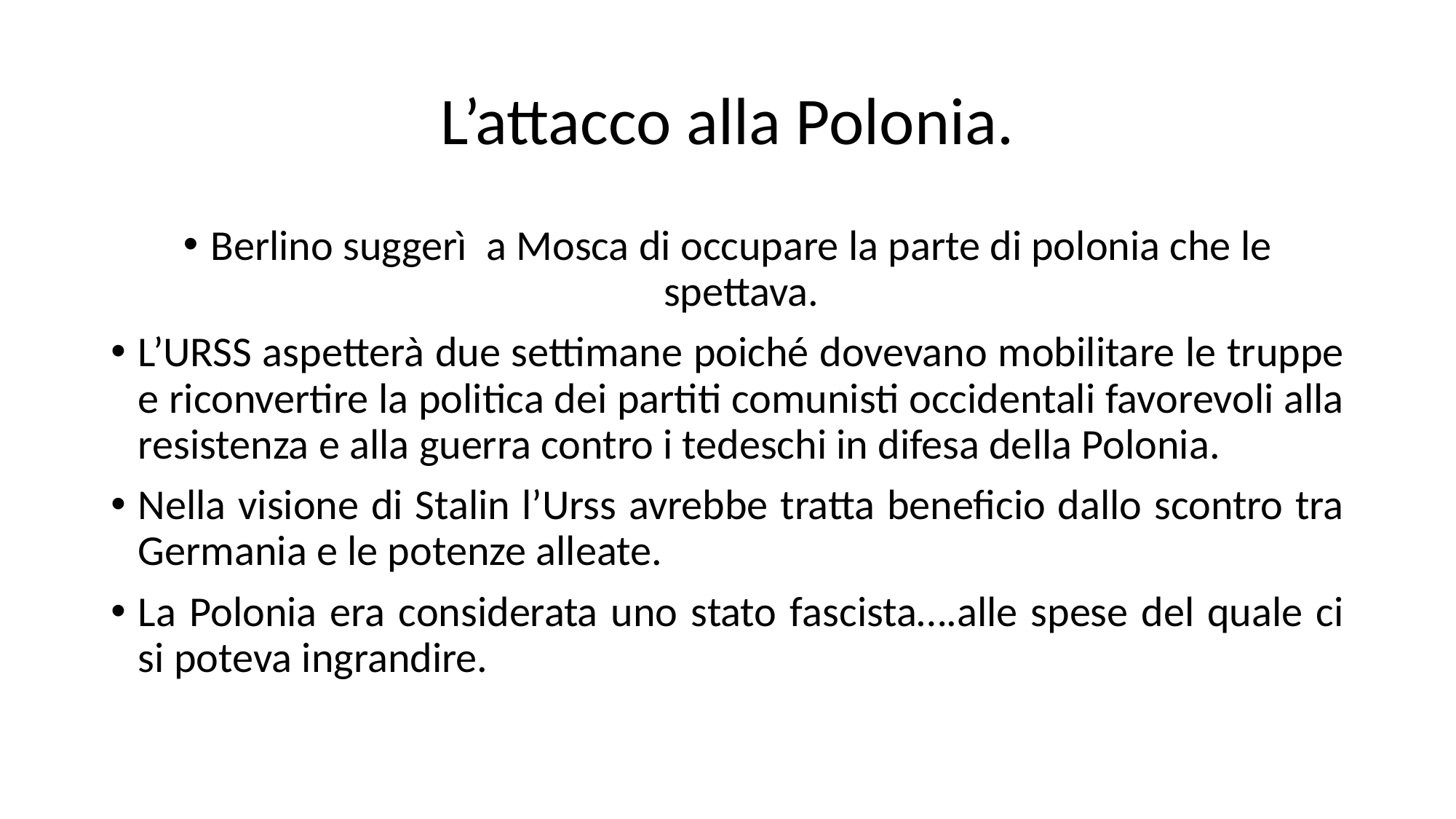

# L’attacco alla Polonia.
Berlino suggerì  a Mosca di occupare la parte di polonia che le spettava.
L’URSS aspetterà due settimane poiché dovevano mobilitare le truppe e riconvertire la politica dei partiti comunisti occidentali favorevoli alla resistenza e alla guerra contro i tedeschi in difesa della Polonia.
Nella visione di Stalin l’Urss avrebbe tratta beneficio dallo scontro tra Germania e le potenze alleate.
La Polonia era considerata uno stato fascista….alle spese del quale ci si poteva ingrandire.